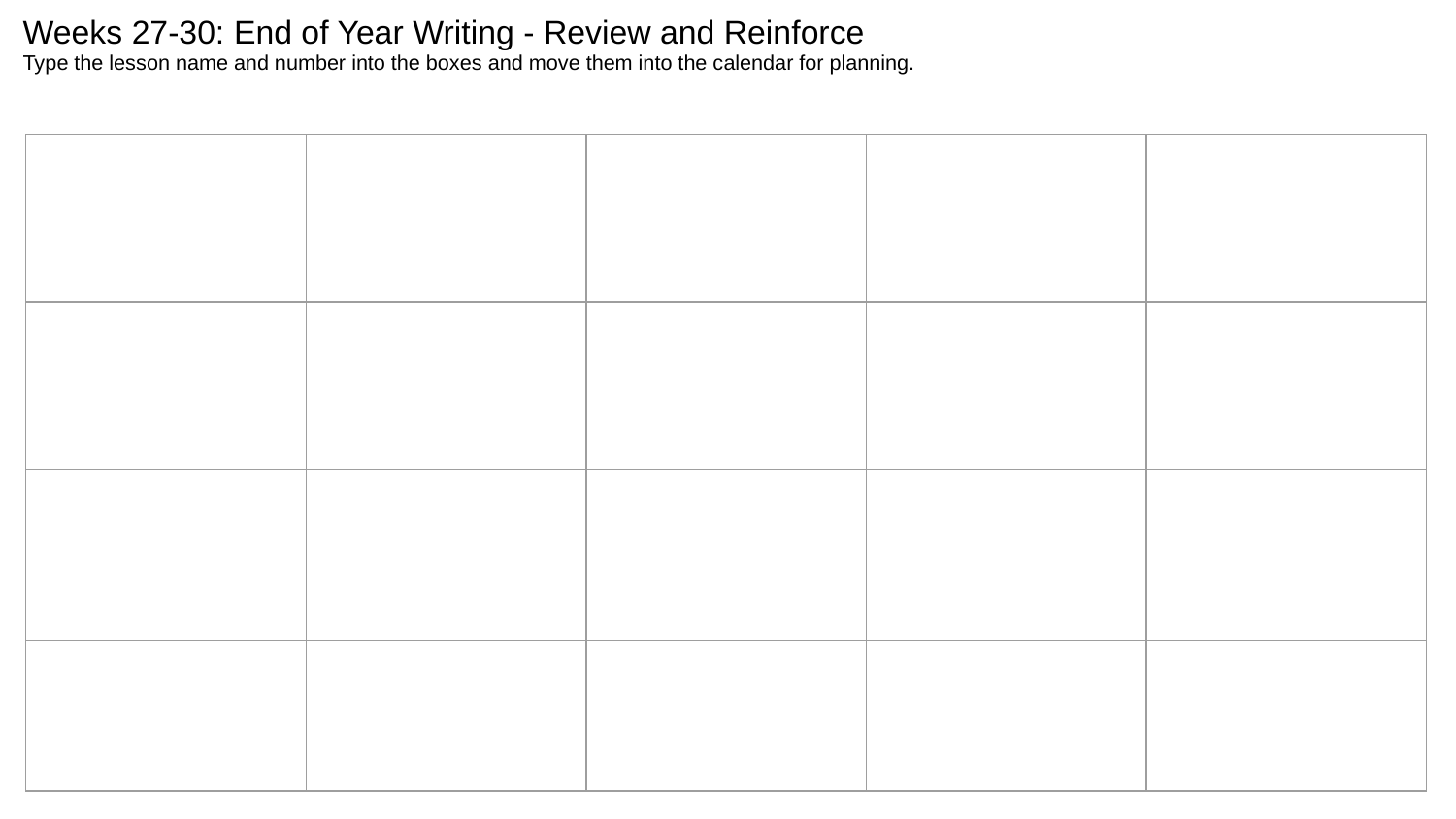

# Weeks 27-30: End of Year Writing - Review and Reinforce
Type the lesson name and number into the boxes and move them into the calendar for planning.

|  |  |  |  |  |
| --- | --- | --- | --- | --- |
|  |  |  |  |  |
|  |  |  |  |  |
|  |  |  |  |  |